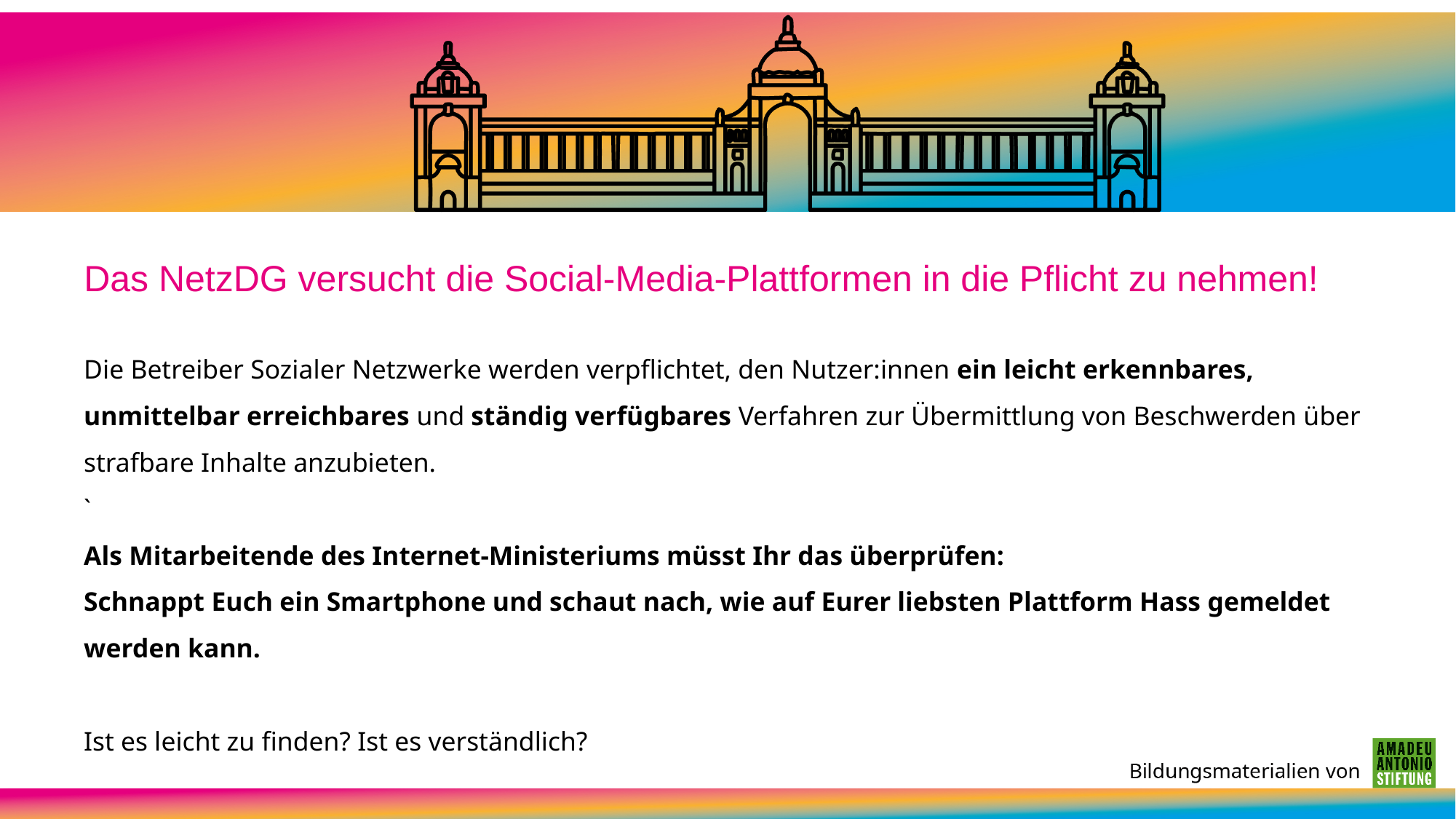

Das NetzDG versucht die Social-Media-Plattformen in die Pflicht zu nehmen!
Die Betreiber Sozialer Netzwerke werden verpflichtet, den Nutzer:innen ein leicht erkennbares, unmittelbar erreichbares und ständig verfügbares Verfahren zur Übermittlung von Beschwerden über strafbare Inhalte anzubieten.
`
Als Mitarbeitende des Internet-Ministeriums müsst Ihr das überprüfen:
Schnappt Euch ein Smartphone und schaut nach, wie auf Eurer liebsten Plattform Hass gemeldet werden kann.

Ist es leicht zu finden? Ist es verständlich?